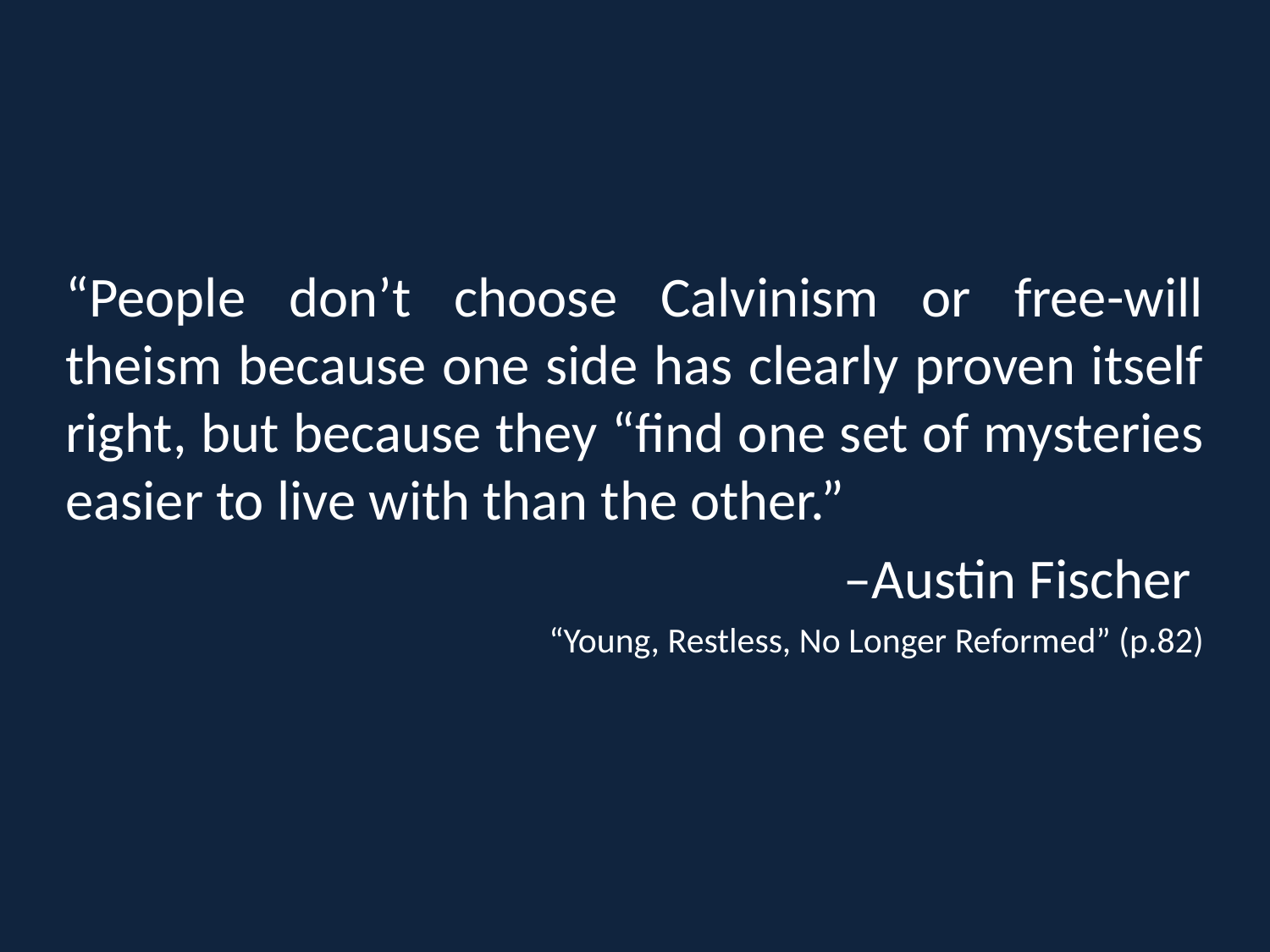

“People don’t choose Calvinism or free-will theism because one side has clearly proven itself right, but because they “find one set of mysteries easier to live with than the other.”
–Austin Fischer
“Young, Restless, No Longer Reformed” (p.82)